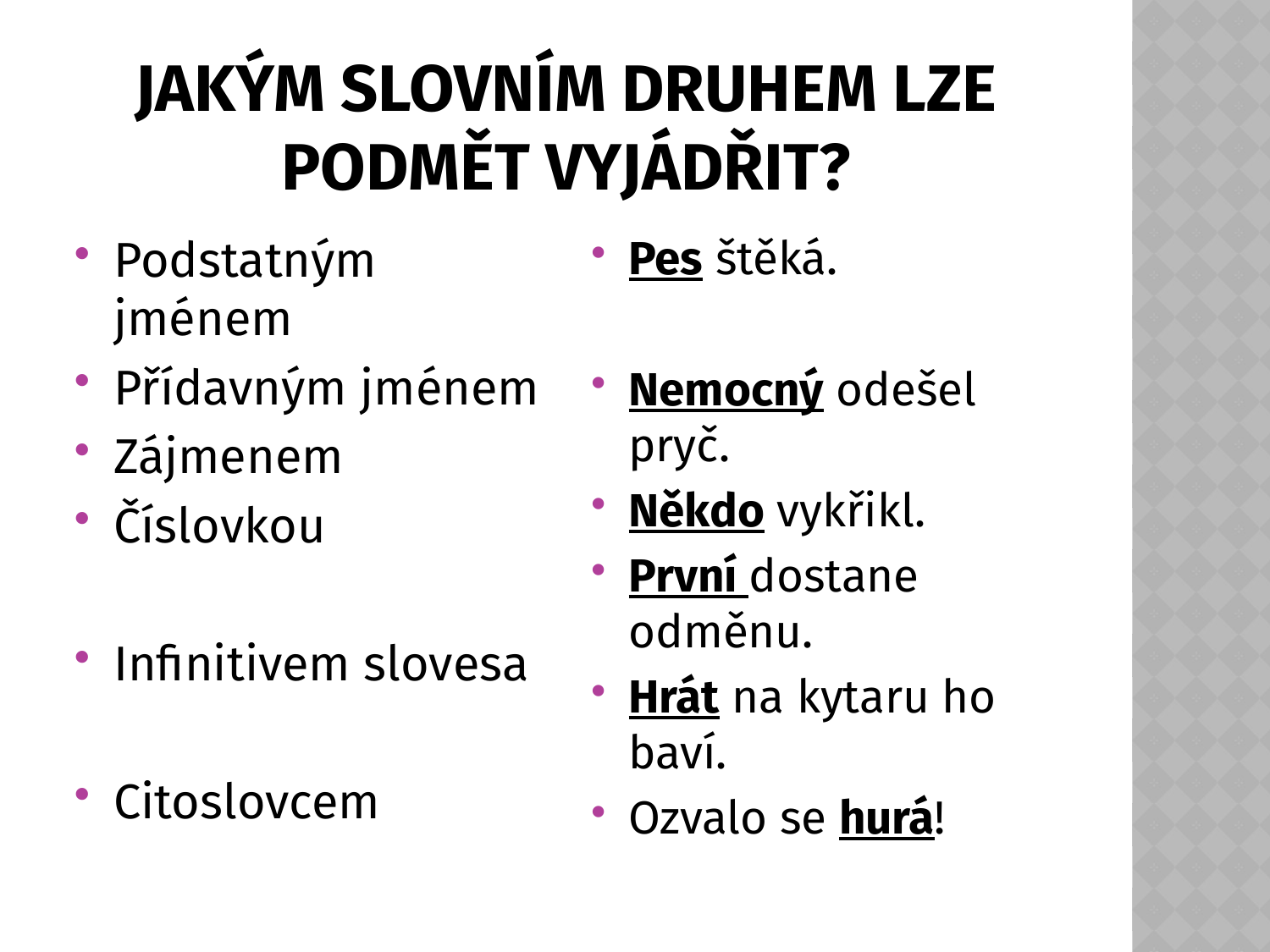

# JAKÝM SLOVNÍM DRUHEM LZE pODMĚT VYJÁDŘIT?
Podstatným jménem
Přídavným jménem
Zájmenem
Číslovkou

Infinitivem slovesa

Citoslovcem
Pes štěká.

Nemocný odešel pryč.
Někdo vykřikl.
První dostane odměnu.
Hrát na kytaru ho baví.
Ozvalo se hurá!